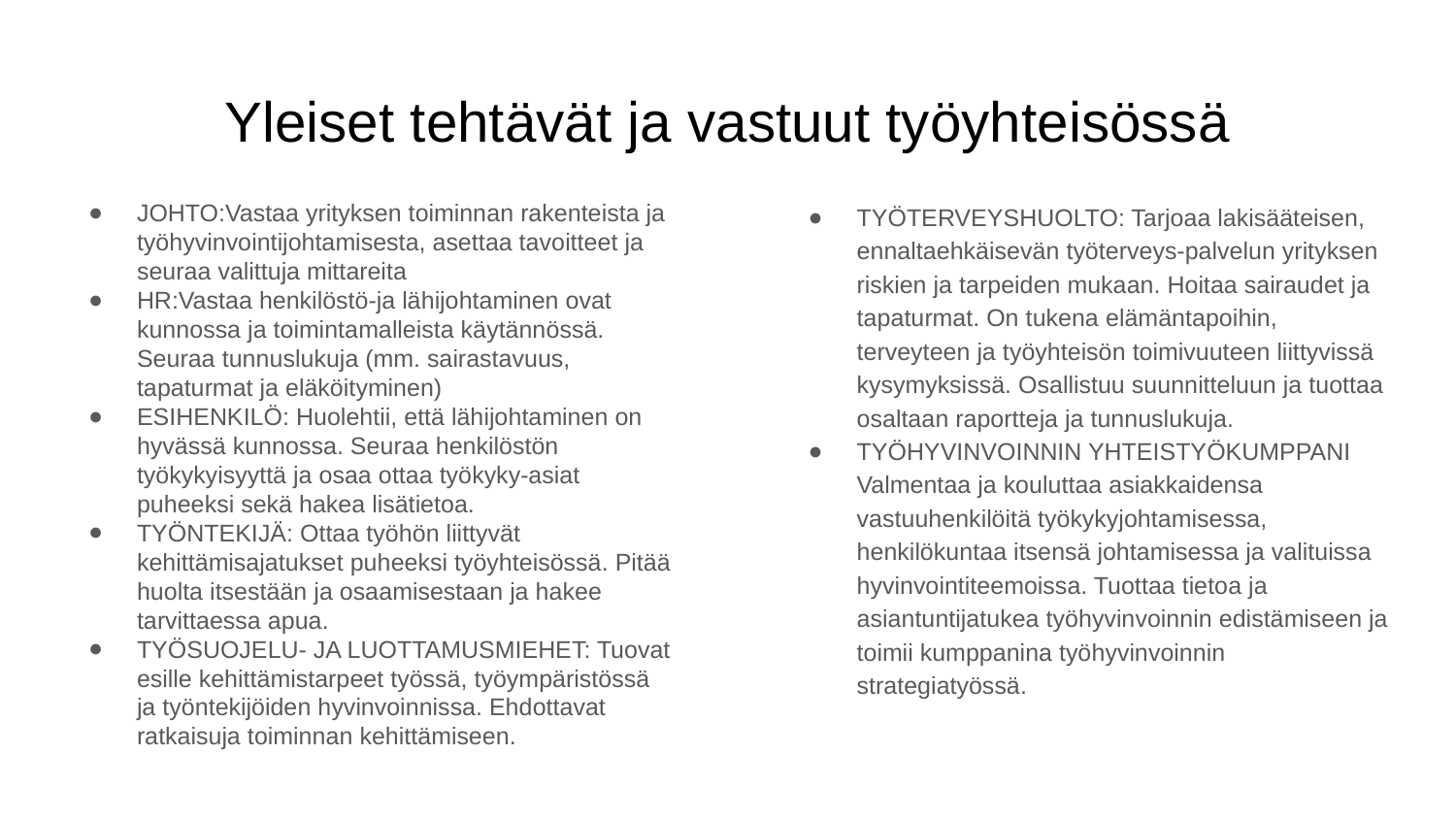

# Yleiset tehtävät ja vastuut työyhteisössä
JOHTO:Vastaa yrityksen toiminnan rakenteista ja työhyvinvointijohtamisesta, asettaa tavoitteet ja seuraa valittuja mittareita
HR:Vastaa henkilöstö-ja lähijohtaminen ovat kunnossa ja toimintamalleista käytännössä. Seuraa tunnuslukuja (mm. sairastavuus, tapaturmat ja eläköityminen)
ESIHENKILÖ: Huolehtii, että lähijohtaminen on hyvässä kunnossa. Seuraa henkilöstön työkykyisyyttä ja osaa ottaa työkyky-asiat puheeksi sekä hakea lisätietoa.
TYÖNTEKIJÄ: Ottaa työhön liittyvät kehittämisajatukset puheeksi työyhteisössä. Pitää huolta itsestään ja osaamisestaan ja hakee tarvittaessa apua.
TYÖSUOJELU- JA LUOTTAMUSMIEHET: Tuovat esille kehittämistarpeet työssä, työympäristössä ja työntekijöiden hyvinvoinnissa. Ehdottavat ratkaisuja toiminnan kehittämiseen.
TYÖTERVEYSHUOLTO: Tarjoaa lakisääteisen, ennaltaehkäisevän työterveys-palvelun yrityksen riskien ja tarpeiden mukaan. Hoitaa sairaudet ja tapaturmat. On tukena elämäntapoihin, terveyteen ja työyhteisön toimivuuteen liittyvissä kysymyksissä. Osallistuu suunnitteluun ja tuottaa osaltaan raportteja ja tunnuslukuja.
TYÖHYVINVOINNIN YHTEISTYÖKUMPPANI Valmentaa ja kouluttaa asiakkaidensa vastuuhenkilöitä työkykyjohtamisessa, henkilökuntaa itsensä johtamisessa ja valituissa hyvinvointiteemoissa. Tuottaa tietoa ja asiantuntijatukea työhyvinvoinnin edistämiseen ja toimii kumppanina työhyvinvoinnin strategiatyössä.